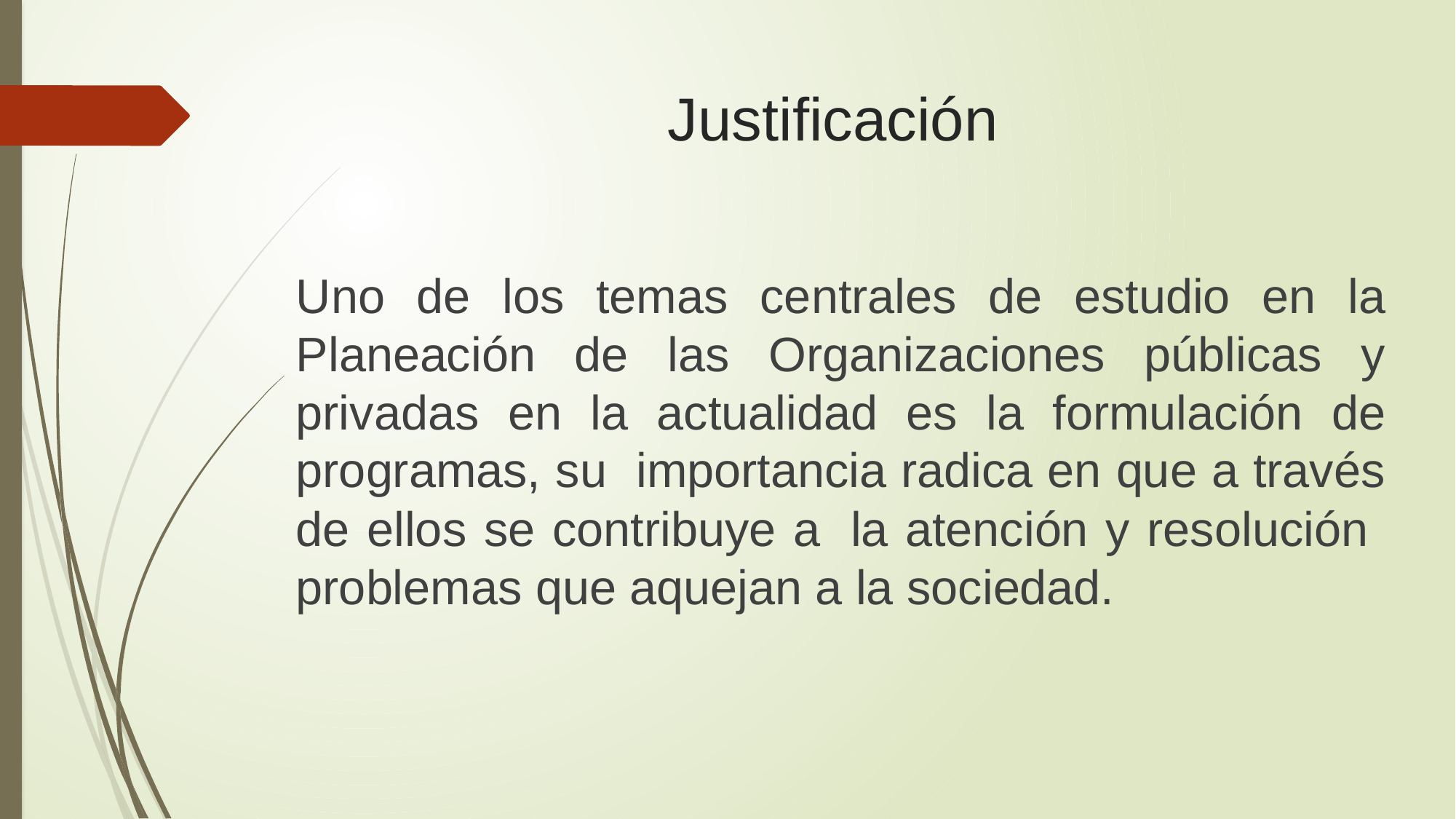

# Justificación
Uno de los temas centrales de estudio en la Planeación de las Organizaciones públicas y privadas en la actualidad es la formulación de programas, su  importancia radica en que a través de ellos se contribuye a  la atención y resolución  problemas que aquejan a la sociedad.